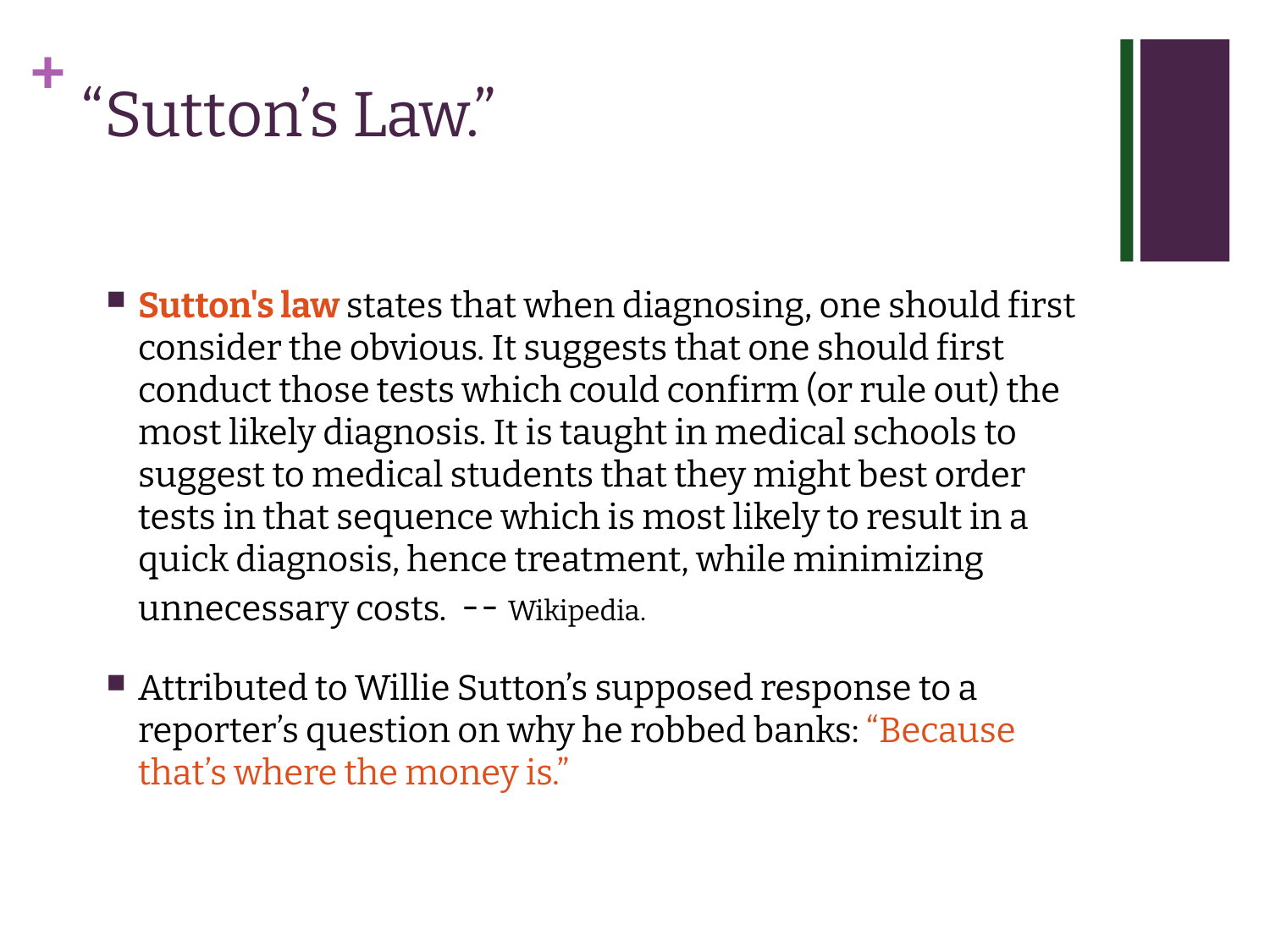

# “Sutton’s Law.”
Sutton's law states that when diagnosing, one should first consider the obvious. It suggests that one should first conduct those tests which could confirm (or rule out) the most likely diagnosis. It is taught in medical schools to suggest to medical students that they might best order tests in that sequence which is most likely to result in a quick diagnosis, hence treatment, while minimizing unnecessary costs.  -- Wikipedia.
Attributed to Willie Sutton’s supposed response to a reporter’s question on why he robbed banks: “Because that’s where the money is.”